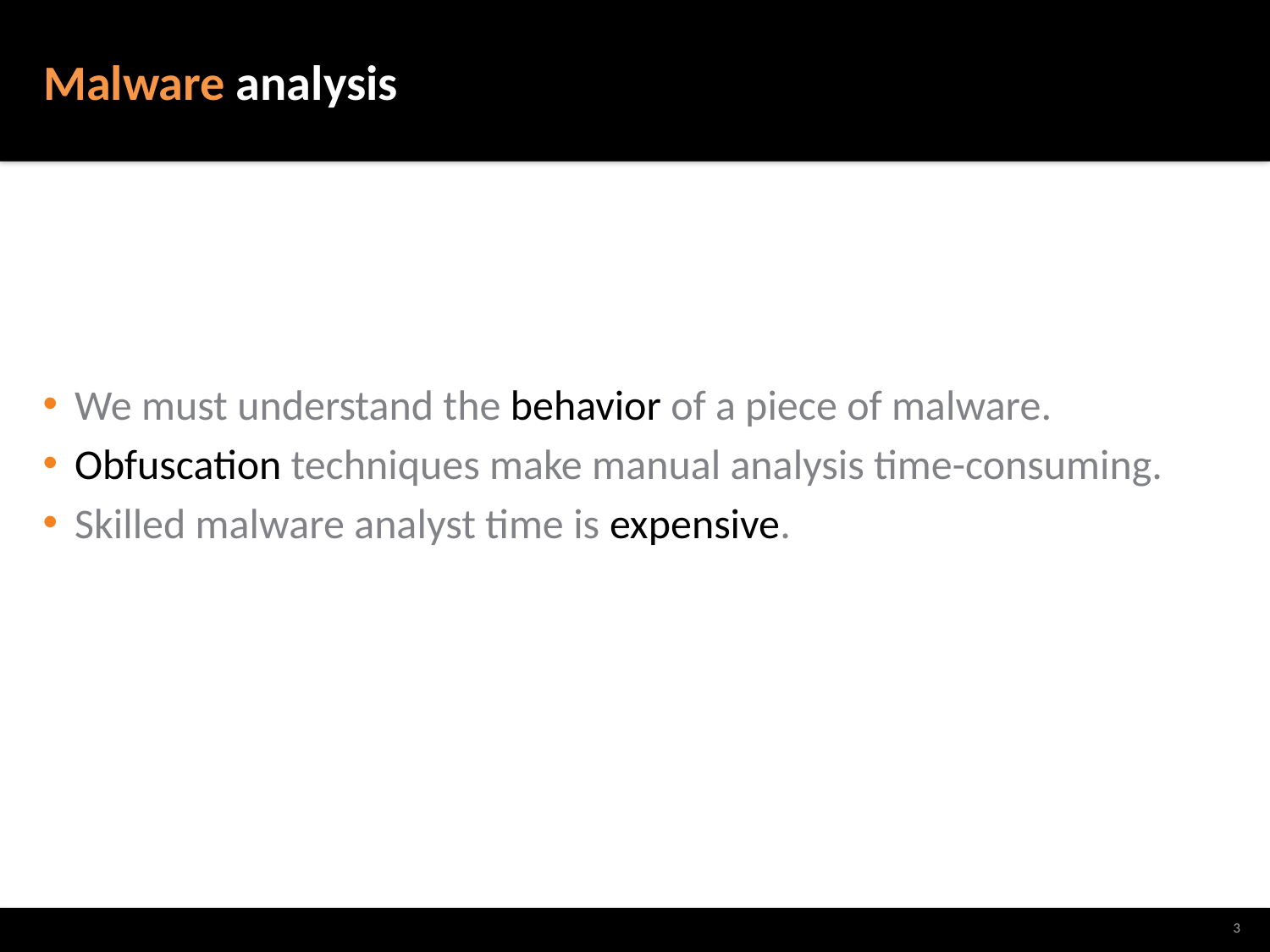

# Malware analysis
We must understand the behavior of a piece of malware.
Obfuscation techniques make manual analysis time-consuming.
Skilled malware analyst time is expensive.

3